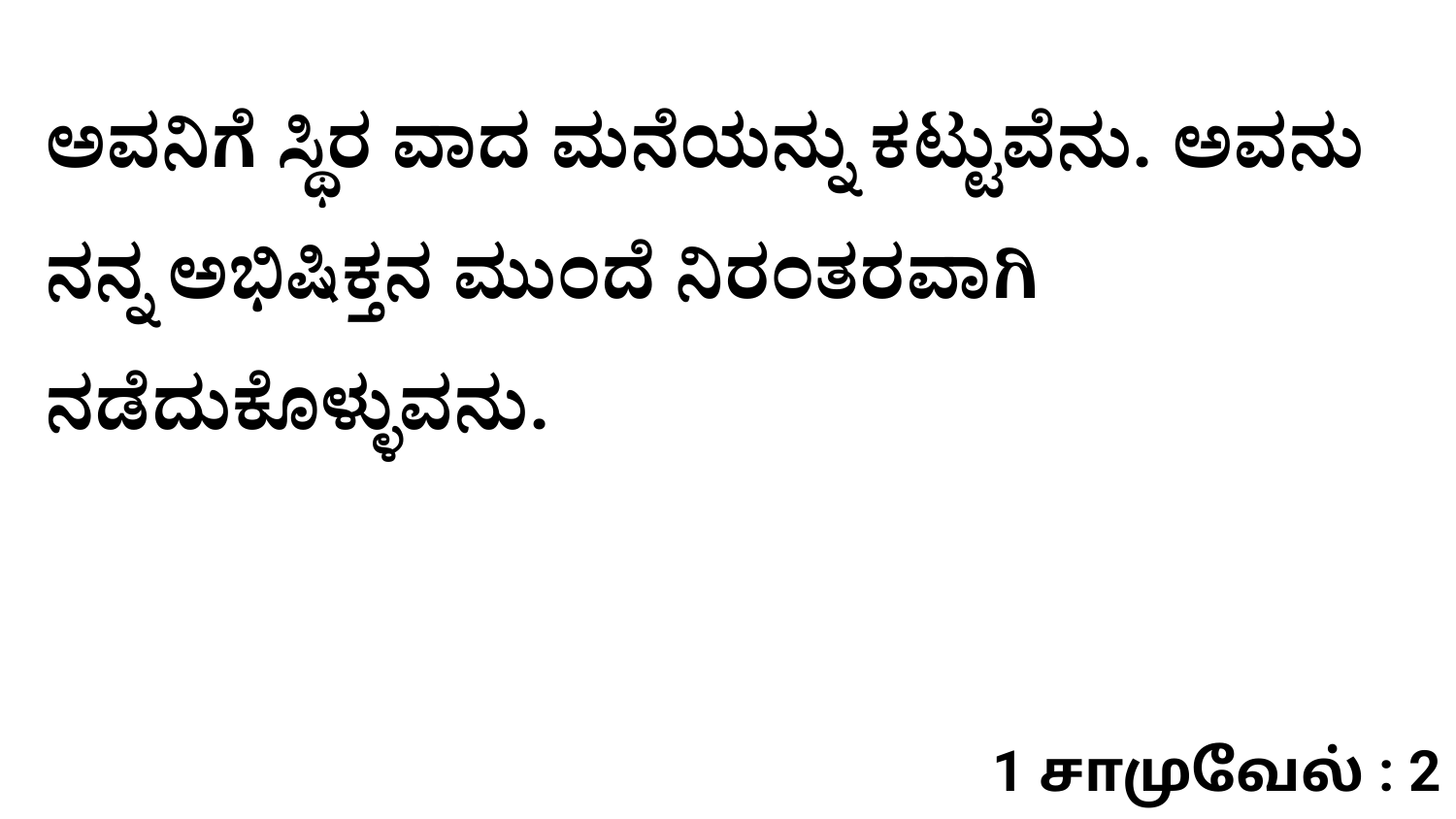

ಅವನಿಗೆ ಸ್ಥಿರ ವಾದ ಮನೆಯನ್ನು ಕಟ್ಟುವೆನು. ಅವನು ನನ್ನ ಅಭಿಷಿಕ್ತನ ಮುಂದೆ ನಿರಂತರವಾಗಿ ನಡೆದುಕೊಳ್ಳುವನು.
1 சாமுவேல் : 2